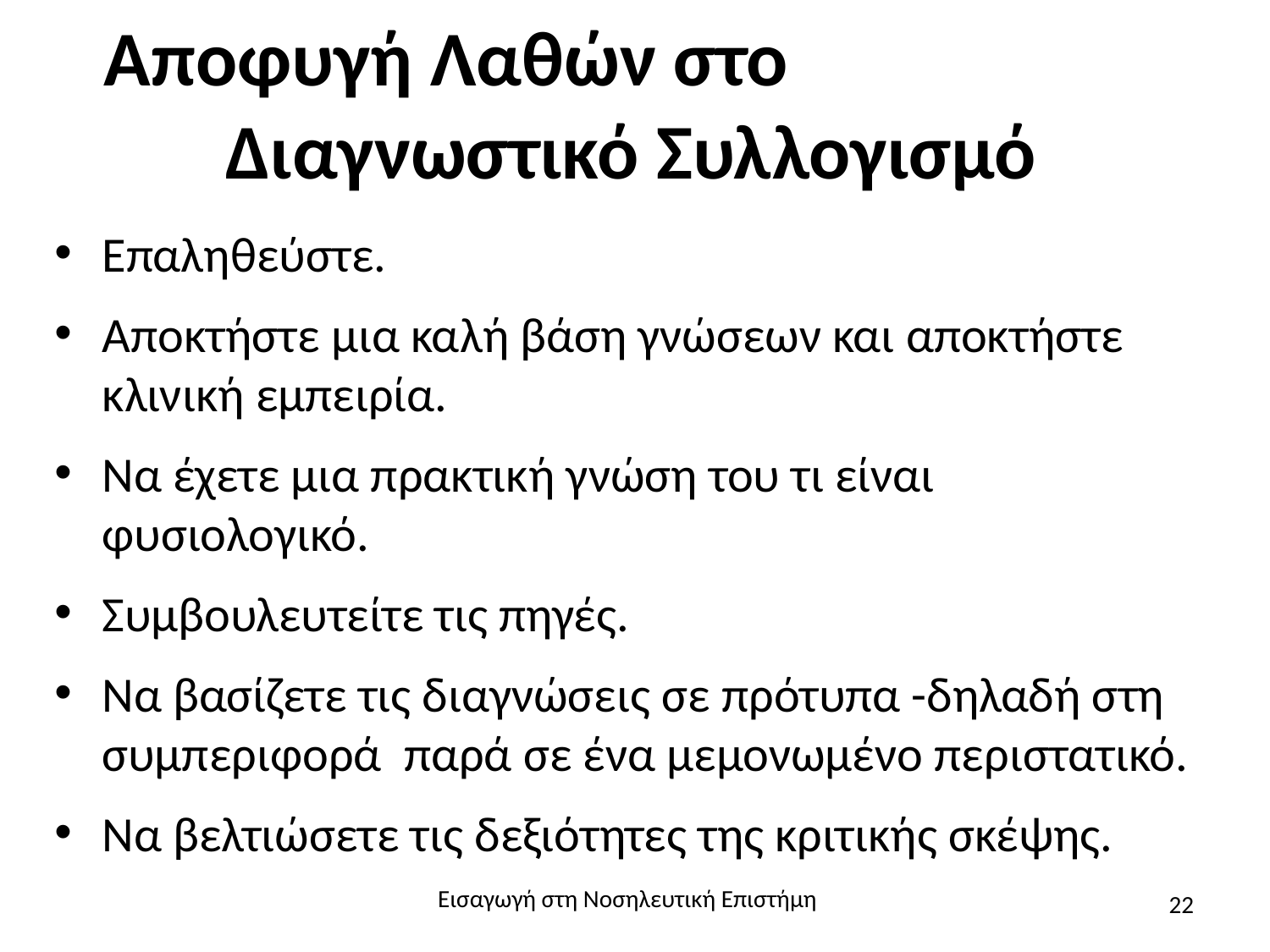

# Αποφυγή Λαθών στο                       Διαγνωστικό Συλλογισμό
Επαληθεύστε.
Αποκτήστε μια καλή βάση γνώσεων και αποκτήστε κλινική εμπειρία.
Να έχετε μια πρακτική γνώση του τι είναι φυσιολογικό.
Συμβουλευτείτε τις πηγές.
Να βασίζετε τις διαγνώσεις σε πρότυπα -δηλαδή στη συμπεριφορά  παρά σε ένα μεμονωμένο περιστατικό.
Να βελτιώσετε τις δεξιότητες της κριτικής σκέψης.
Εισαγωγή στη Νοσηλευτική Επιστήμη

22